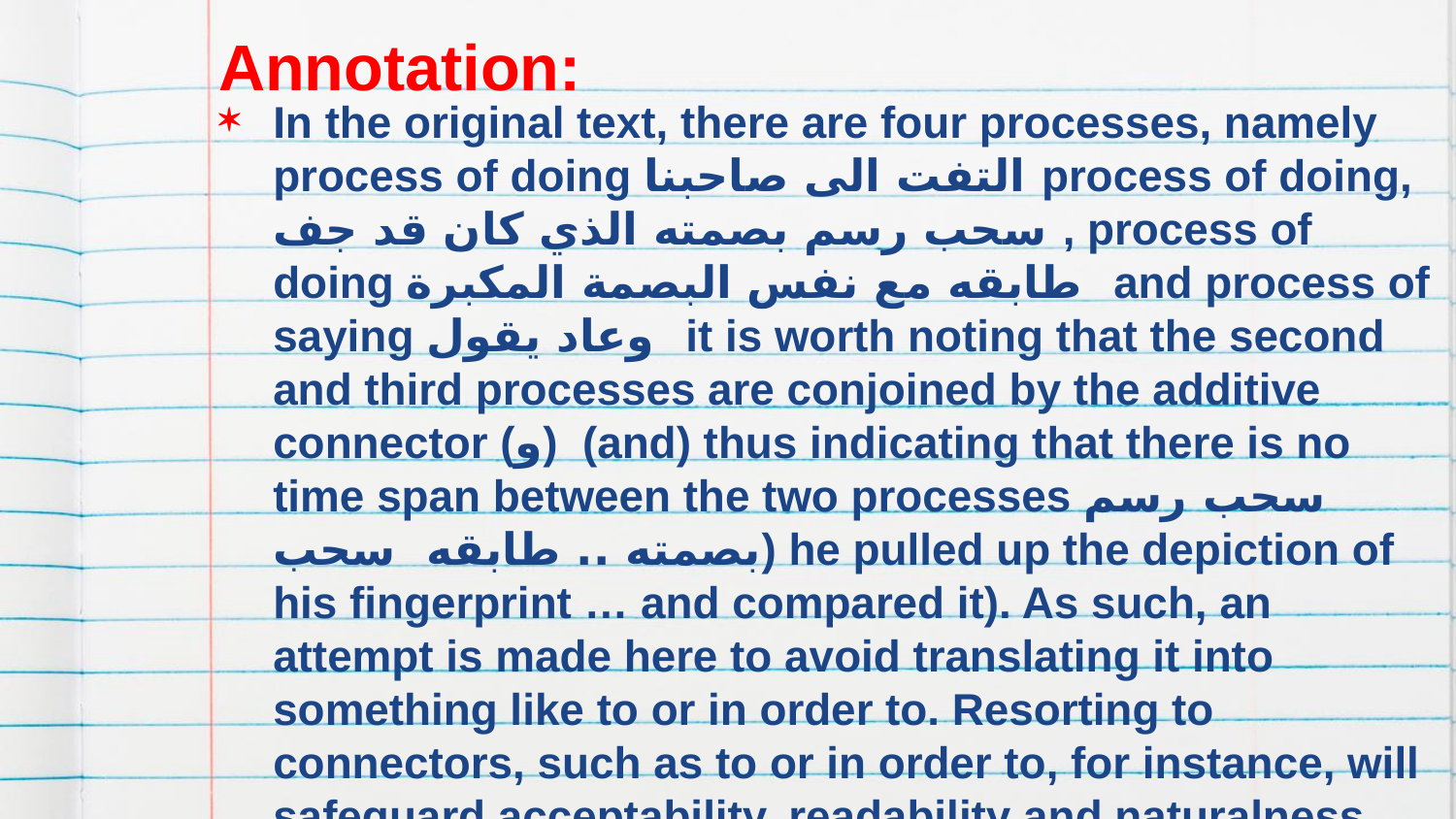

# Annotation:
In the original text, there are four processes, namely process of doing التفت الى صاحبنا process of doing, سحب رسم بصمته الذي كان قد جف , process of doing طابقه مع نفس البصمة المكبرة  and process of saying وعاد يقول  it is worth noting that the second and third processes are conjoined by the additive connector (و)  (and) thus indicating that there is no time span between the two processes سحب رسم بصمته .. طابقه  سحب) he pulled up the depiction of his fingerprint … and compared it). As such, an attempt is made here to avoid translating it into something like to or in order to. Resorting to connectors, such as to or in order to, for instance, will safeguard acceptability, readability and naturalness. However, it will create a time gap that slows down the psychological speed of events.